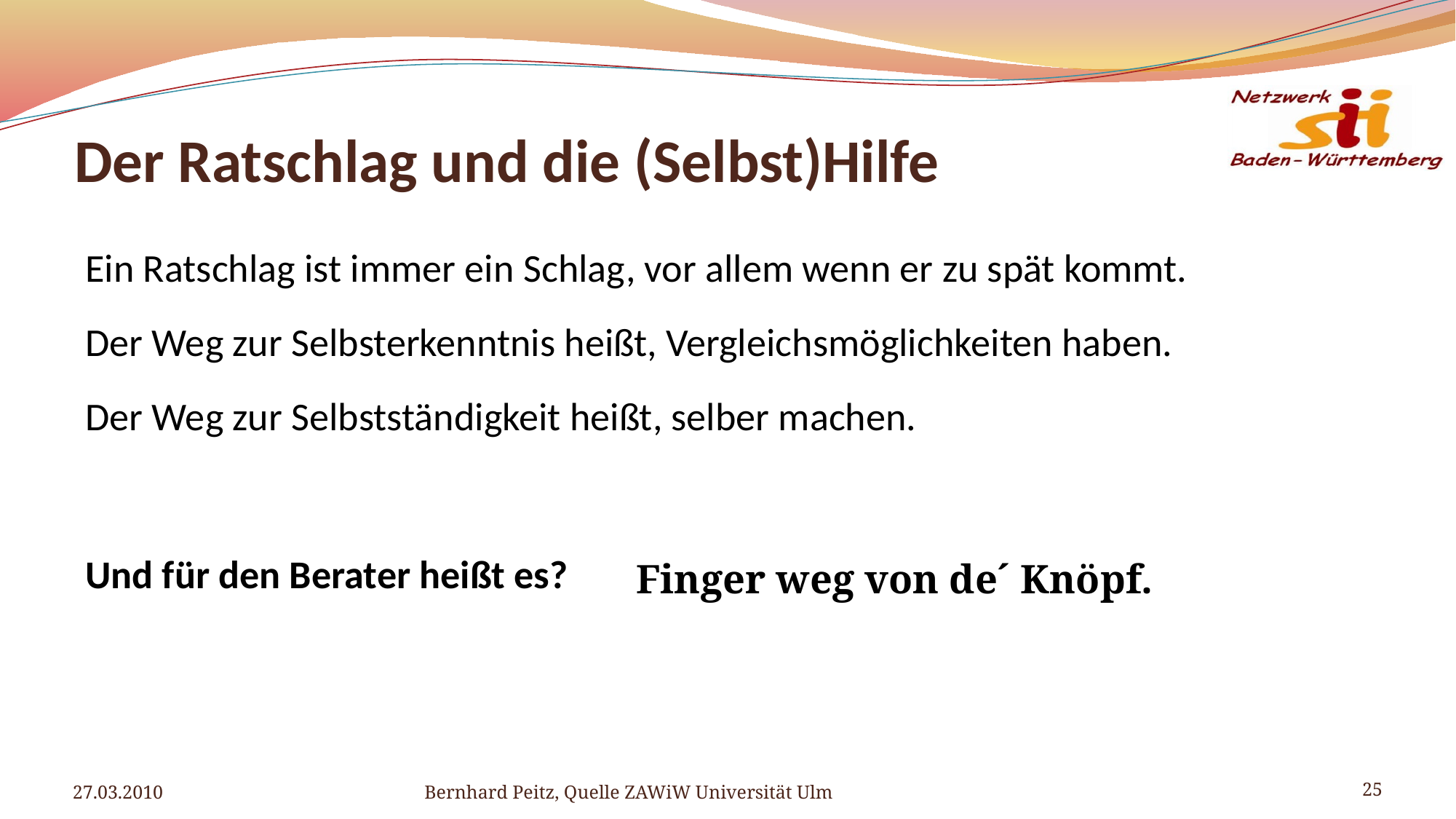

# Der Ratschlag und die (Selbst)Hilfe
Ein Ratschlag ist immer ein Schlag, vor allem wenn er zu spät kommt.
Der Weg zur Selbsterkenntnis heißt, Vergleichsmöglichkeiten haben.
Der Weg zur Selbstständigkeit heißt, selber machen.

Und für den Berater heißt es?
Finger weg von de´ Knöpf.
27.03.2010
Bernhard Peitz, Quelle ZAWiW Universität Ulm
25